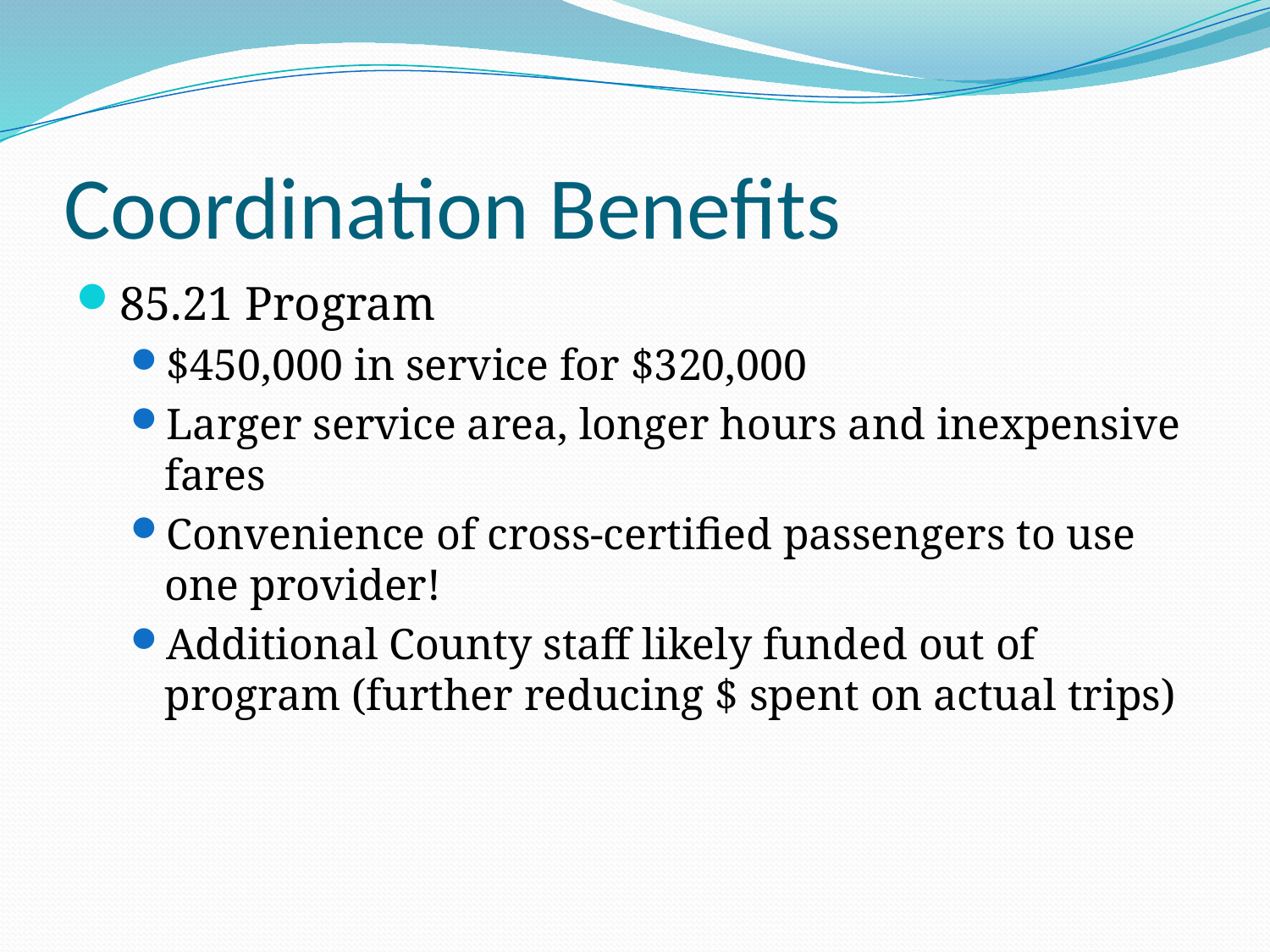

# Coordination Benefits
85.21 Program
$450,000 in service for $320,000
Larger service area, longer hours and inexpensive fares
Convenience of cross-certified passengers to use one provider!
Additional County staff likely funded out of program (further reducing $ spent on actual trips)